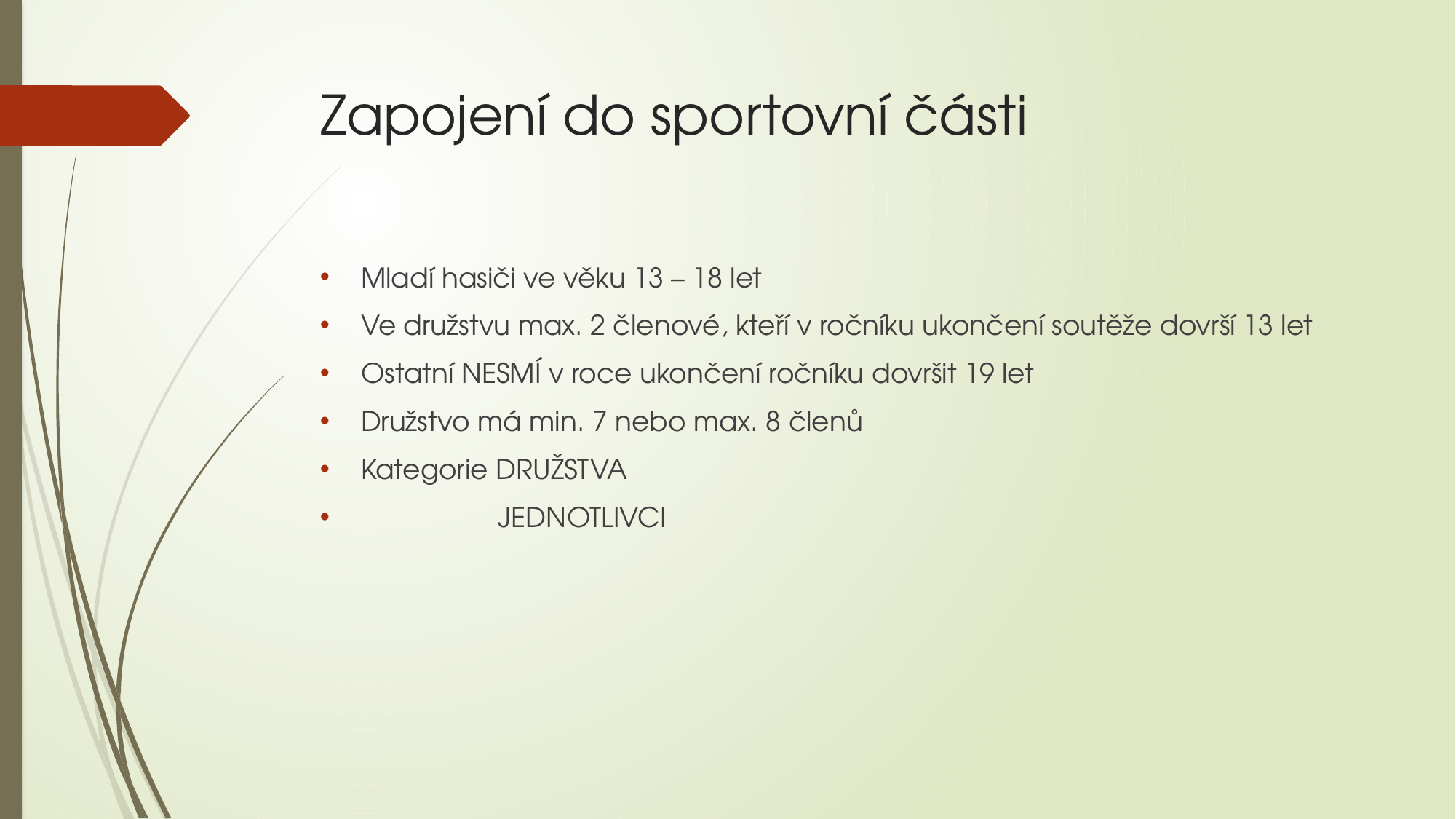

# Zapojení do sportovní části
Mladí hasiči ve věku 13 – 18 let
Ve družstvu max. 2 členové, kteří v ročníku ukončení soutěže dovrší 13 let
Ostatní NESMÍ v roce ukončení ročníku dovršit 19 let
Družstvo má min. 7 nebo max. 8 členů
Kategorie DRUŽSTVA
                  JEDNOTLIVCI